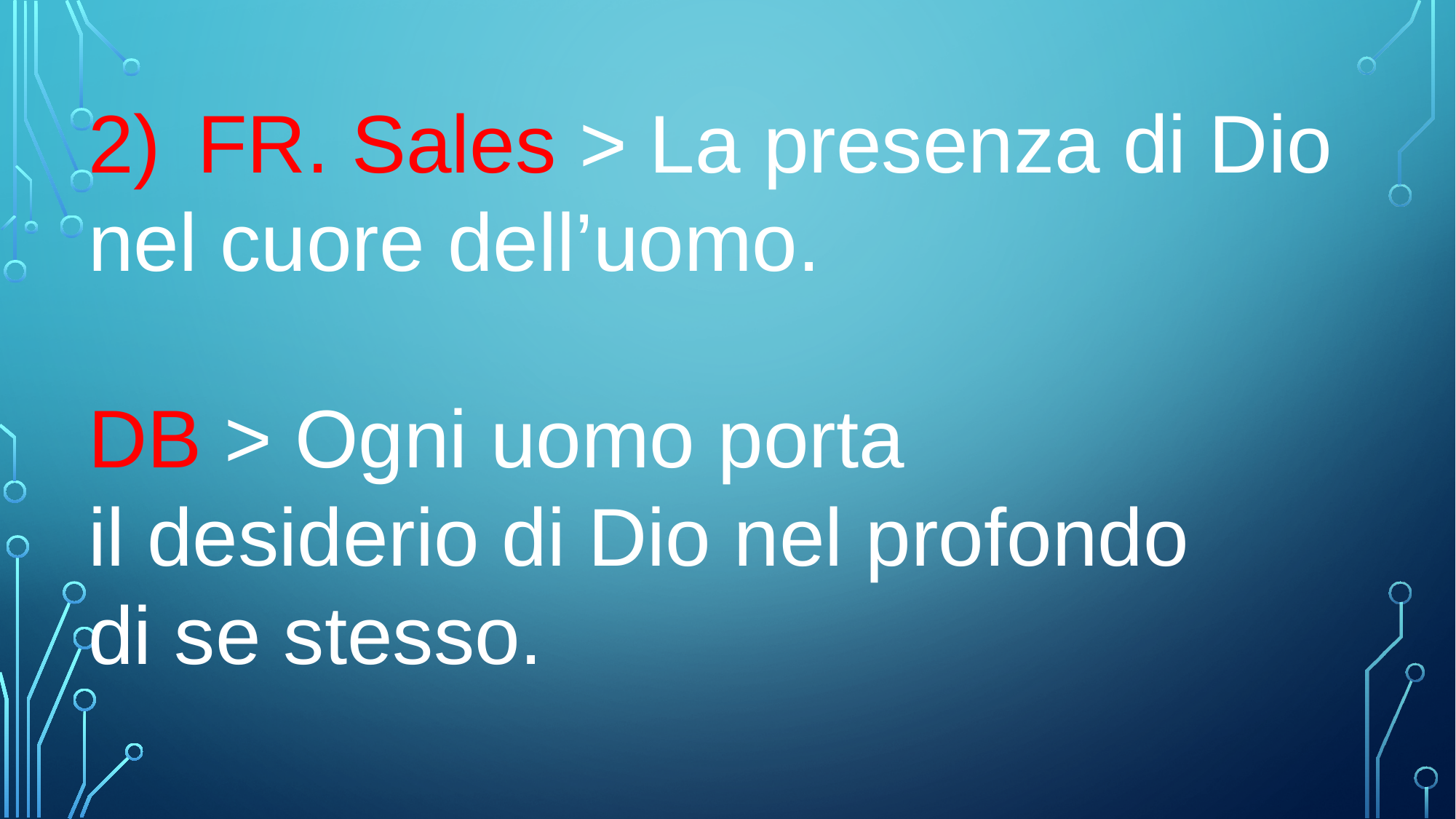

FR. Sales > La presenza di Dio
nel cuore dell’uomo.

DB > Ogni uomo porta
il desiderio di Dio nel profondo
di se stesso.